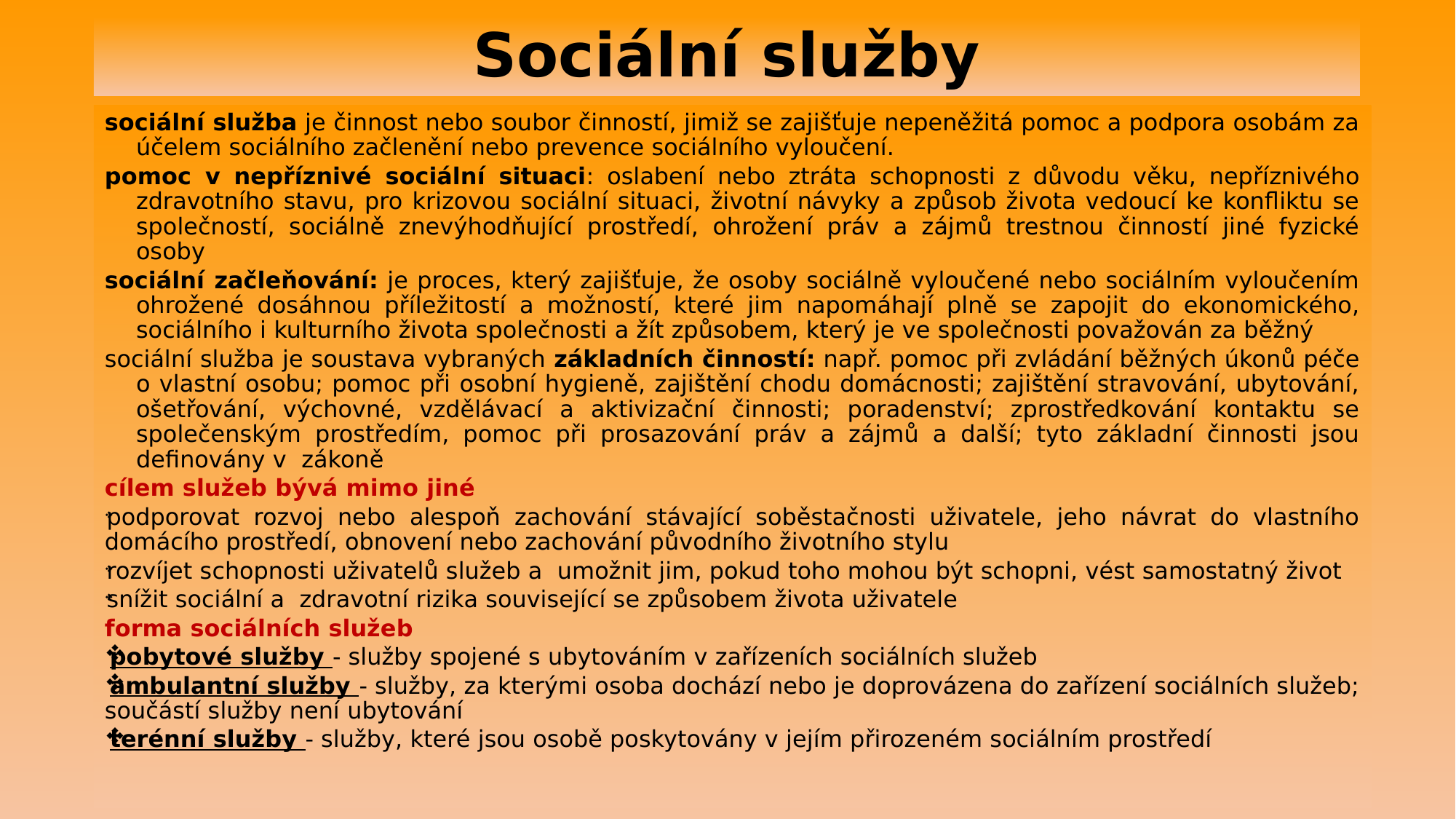

# Sociální služby
sociální služba je činnost nebo soubor činností, jimiž se zajišťuje nepeněžitá pomoc a podpora osobám za účelem sociálního začlenění nebo prevence sociálního vyloučení.
pomoc v nepříznivé sociální situaci: oslabení nebo ztráta schopnosti z důvodu věku, nepříznivého zdravotního stavu, pro krizovou sociální situaci, životní návyky a způsob života vedoucí ke konfliktu se společností, sociálně znevýhodňující prostředí, ohrožení práv a zájmů trestnou činností jiné fyzické osoby
sociální začleňování: je proces, který zajišťuje, že osoby sociálně vyloučené nebo sociálním vyloučením ohrožené dosáhnou příležitostí a možností, které jim napomáhají plně se zapojit do ekonomického, sociálního i kulturního života společnosti a žít způsobem, který je ve společnosti považován za běžný
sociální služba je soustava vybraných základních činností: např. pomoc při zvládání běžných úkonů péče o vlastní osobu; pomoc při osobní hygieně, zajištění chodu domácnosti; zajištění stravování, ubytování, ošetřování, výchovné, vzdělávací a aktivizační činnosti; poradenství; zprostředkování kontaktu se společenským prostředím, pomoc při prosazování práv a zájmů a další; tyto základní činnosti jsou definovány v  zákoně
cílem služeb bývá mimo jiné
podporovat rozvoj nebo alespoň zachování stávající soběstačnosti uživatele, jeho návrat do vlastního domácího prostředí, obnovení nebo zachování původního životního stylu
rozvíjet schopnosti uživatelů služeb a  umožnit jim, pokud toho mohou být schopni, vést samostatný život
snížit sociální a  zdravotní rizika související se způsobem života uživatele
forma sociálních služeb
pobytové služby - služby spojené s ubytováním v zařízeních sociálních služeb
ambulantní služby - služby, za kterými osoba dochází nebo je doprovázena do zařízení sociálních služeb; součástí služby není ubytování
terénní služby - služby, které jsou osobě poskytovány v jejím přirozeném sociálním prostředí